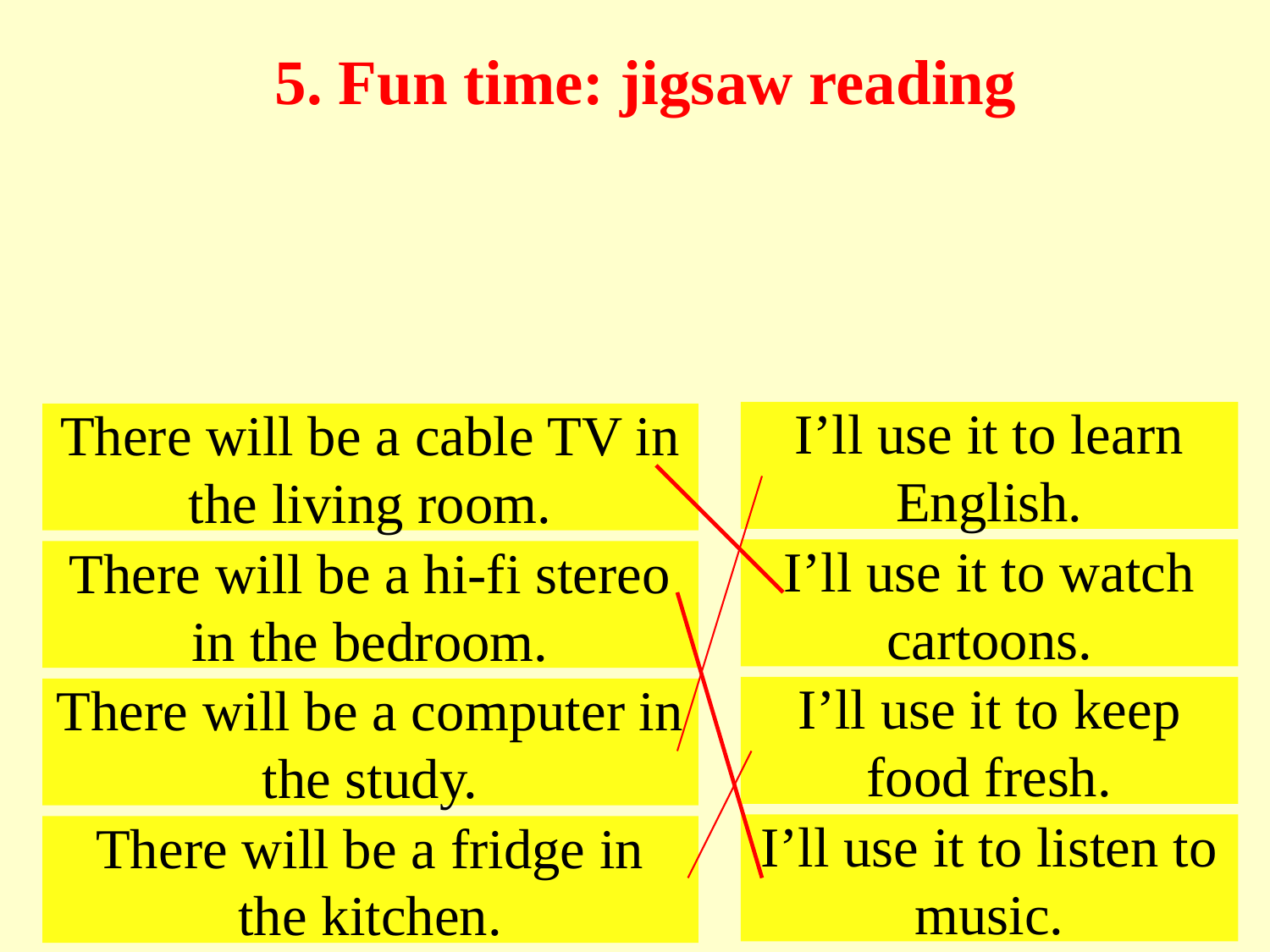

5. Fun time: jigsaw reading
I’ll use it to learn English.
There will be a cable TV in the living room.

I’ll use it to watch cartoons.
There will be a hi-fi stereo in the bedroom.

I’ll use it to keep food fresh.
There will be a computer in the study.

I’ll use it to listen to music.
There will be a fridge in the kitchen.